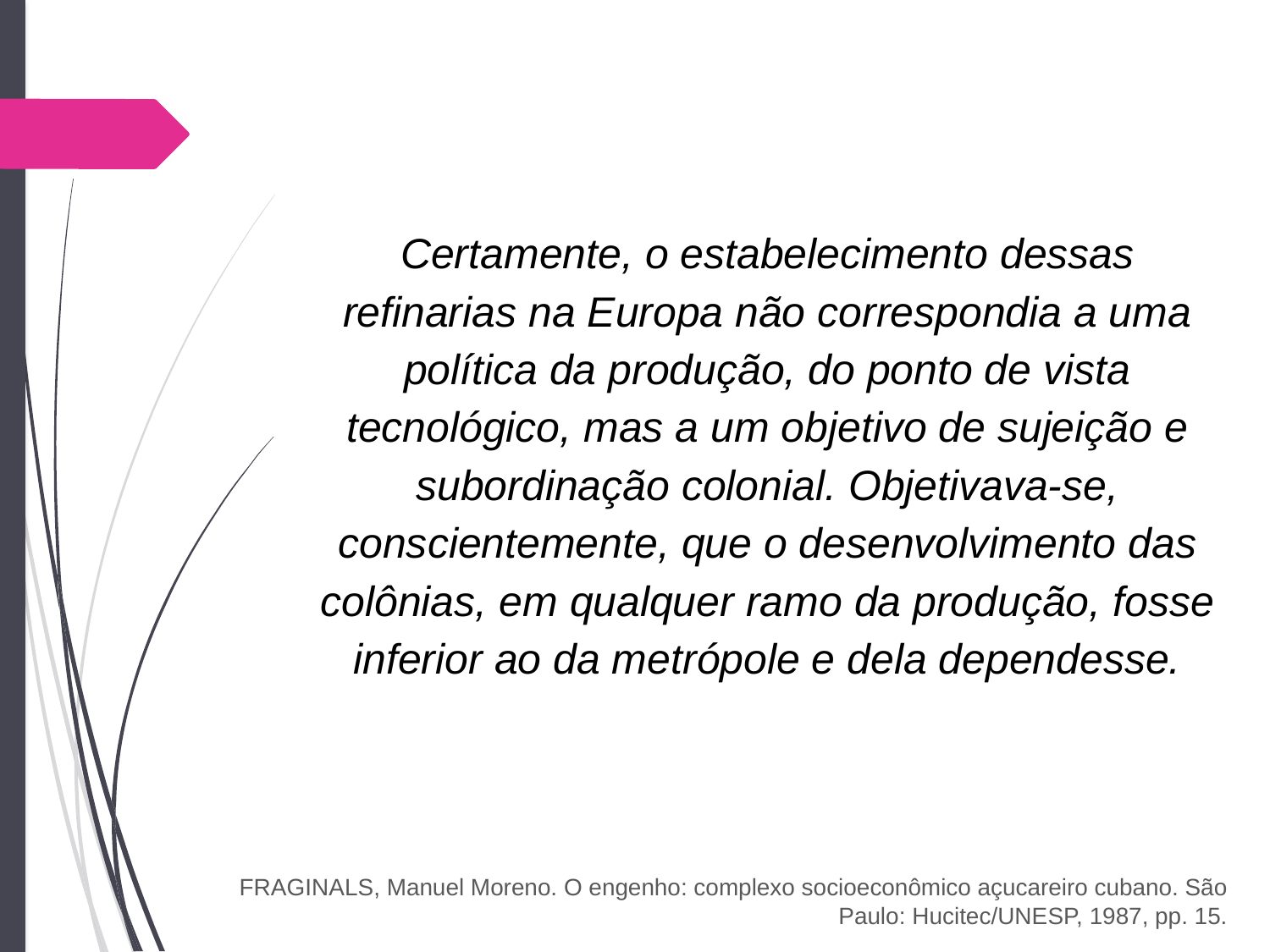

Certamente, o estabelecimento dessas refinarias na Europa não correspondia a uma política da produção, do ponto de vista tecnológico, mas a um objetivo de sujeição e subordinação colonial. Objetivava-se, conscientemente, que o desenvolvimento das colônias, em qualquer ramo da produção, fosse inferior ao da metrópole e dela dependesse.
FRAGINALS, Manuel Moreno. O engenho: complexo socioeconômico açucareiro cubano. São Paulo: Hucitec/UNESP, 1987, pp. 15.